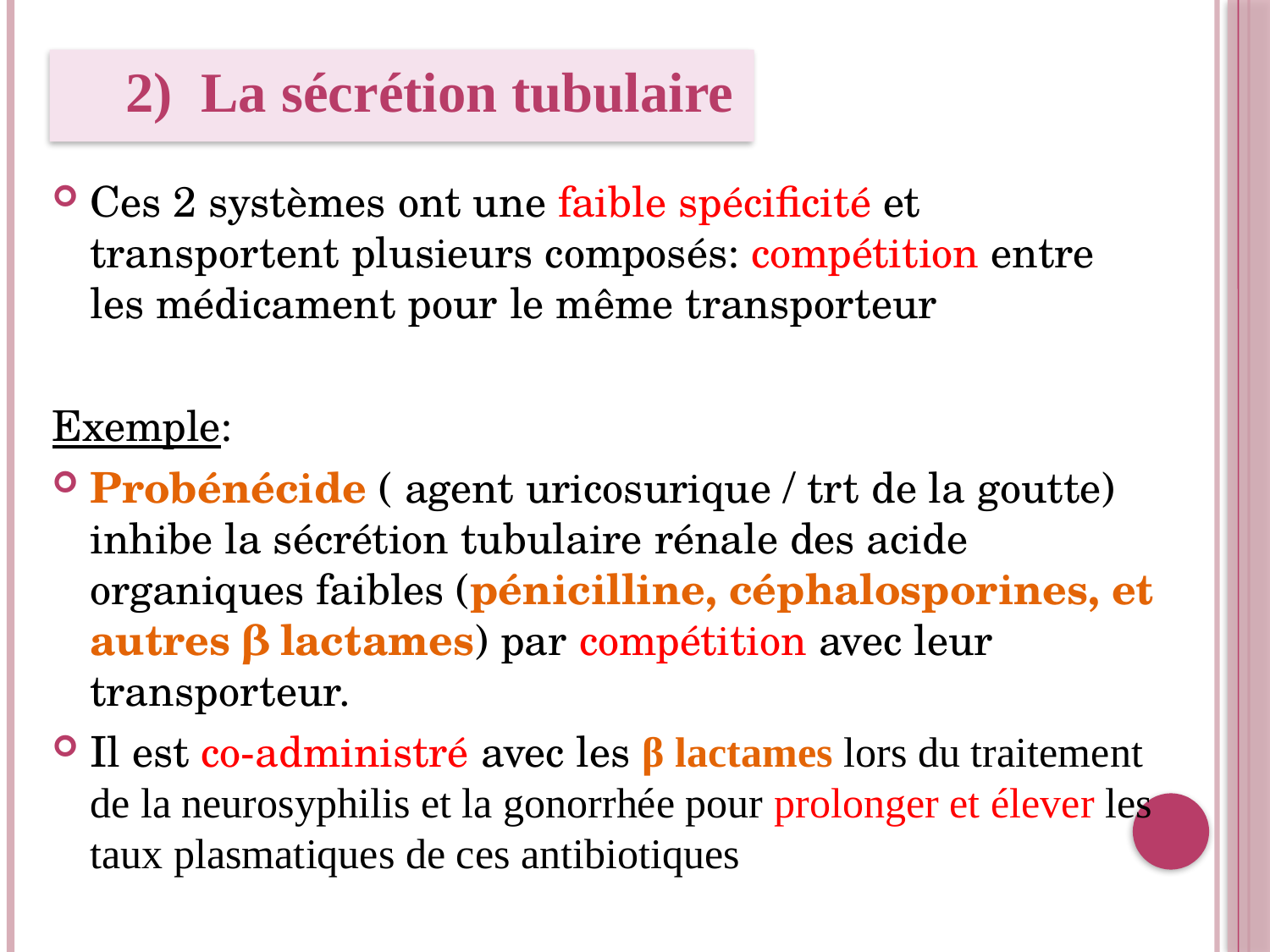

2)  La sécrétion tubulaire
Ces 2 systèmes ont une faible spécificité et transportent plusieurs composés: compétition entre les médicament pour le même transporteur

Exemple:
Probénécide ( agent uricosurique / trt de la goutte)  inhibe la sécrétion tubulaire rénale des acide organiques faibles (pénicilline, céphalosporines, et autres β lactames) par compétition avec leur transporteur.
Il est co-administré avec les β lactames lors du traitement de la neurosyphilis et la gonorrhée pour prolonger et élever les taux plasmatiques de ces antibiotiques